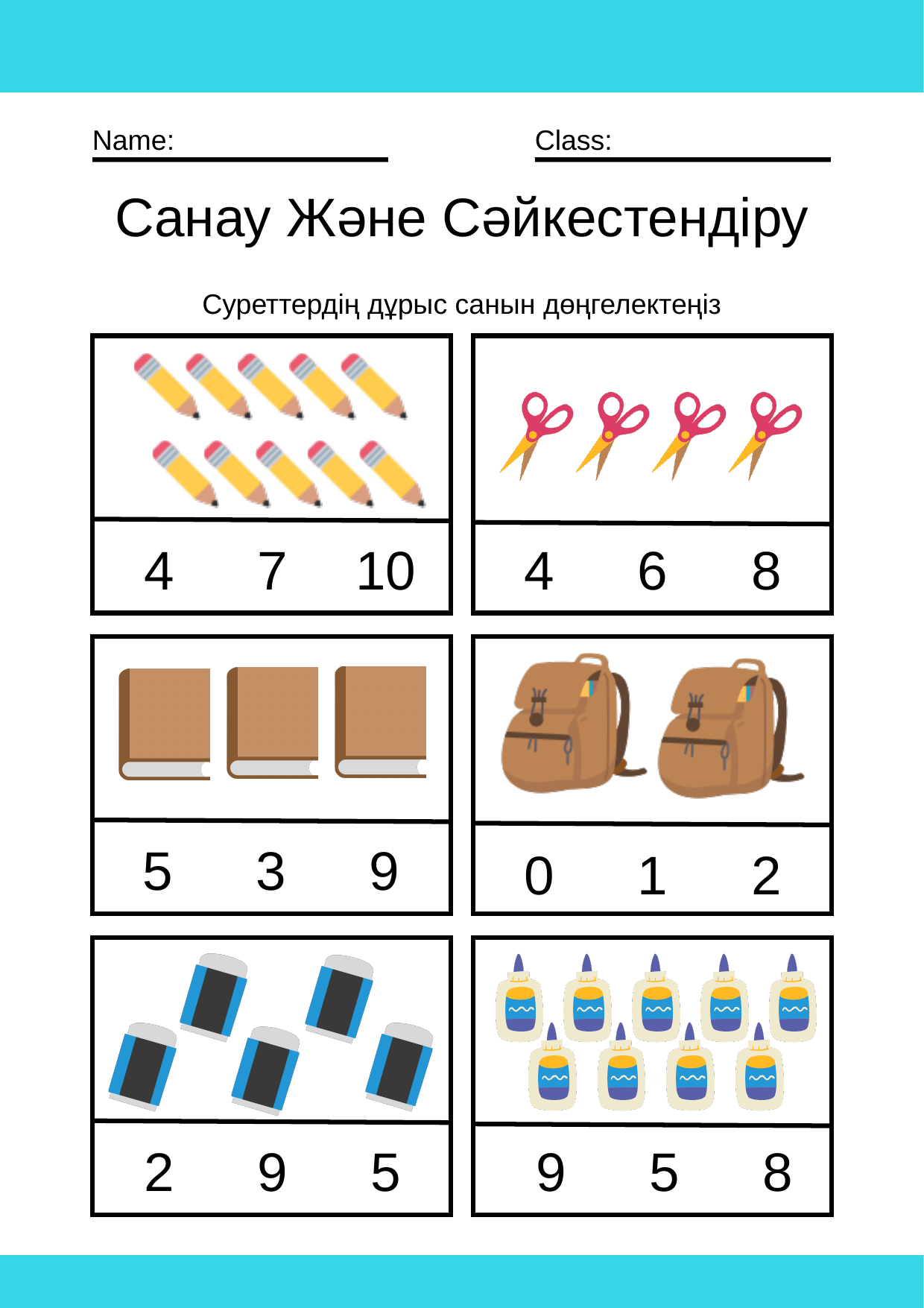

Name:
Class:

Санау Және Сәйкестендіру
Суреттердің дұрыс санын дөңгелектеңіз

4
7
10
4
6
8

5
3
9
0
1
2

2
9
5
9
5
8